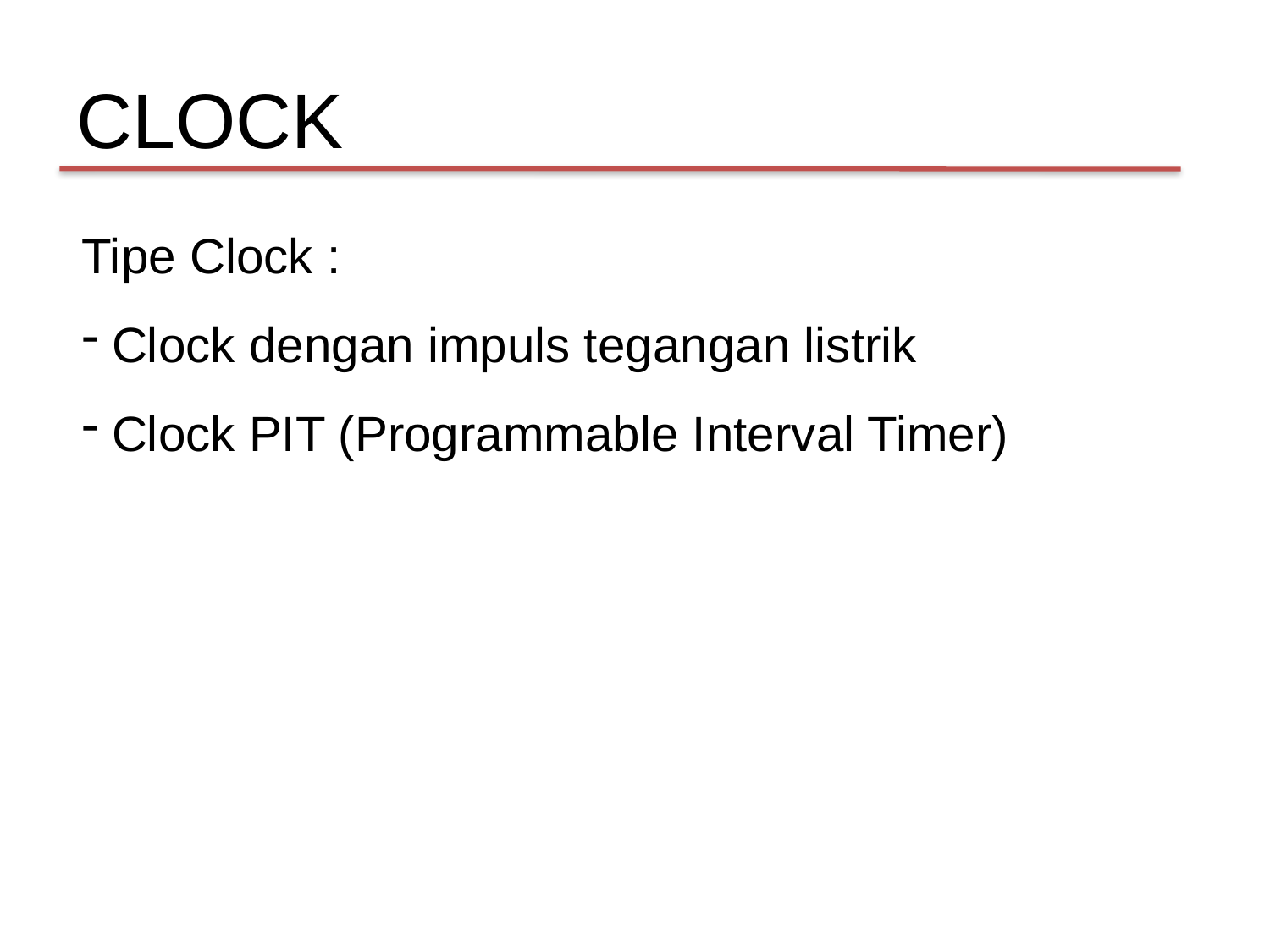

CLOCK
Tipe Clock :
 Clock dengan impuls tegangan listrik
 Clock PIT (Programmable Interval Timer)